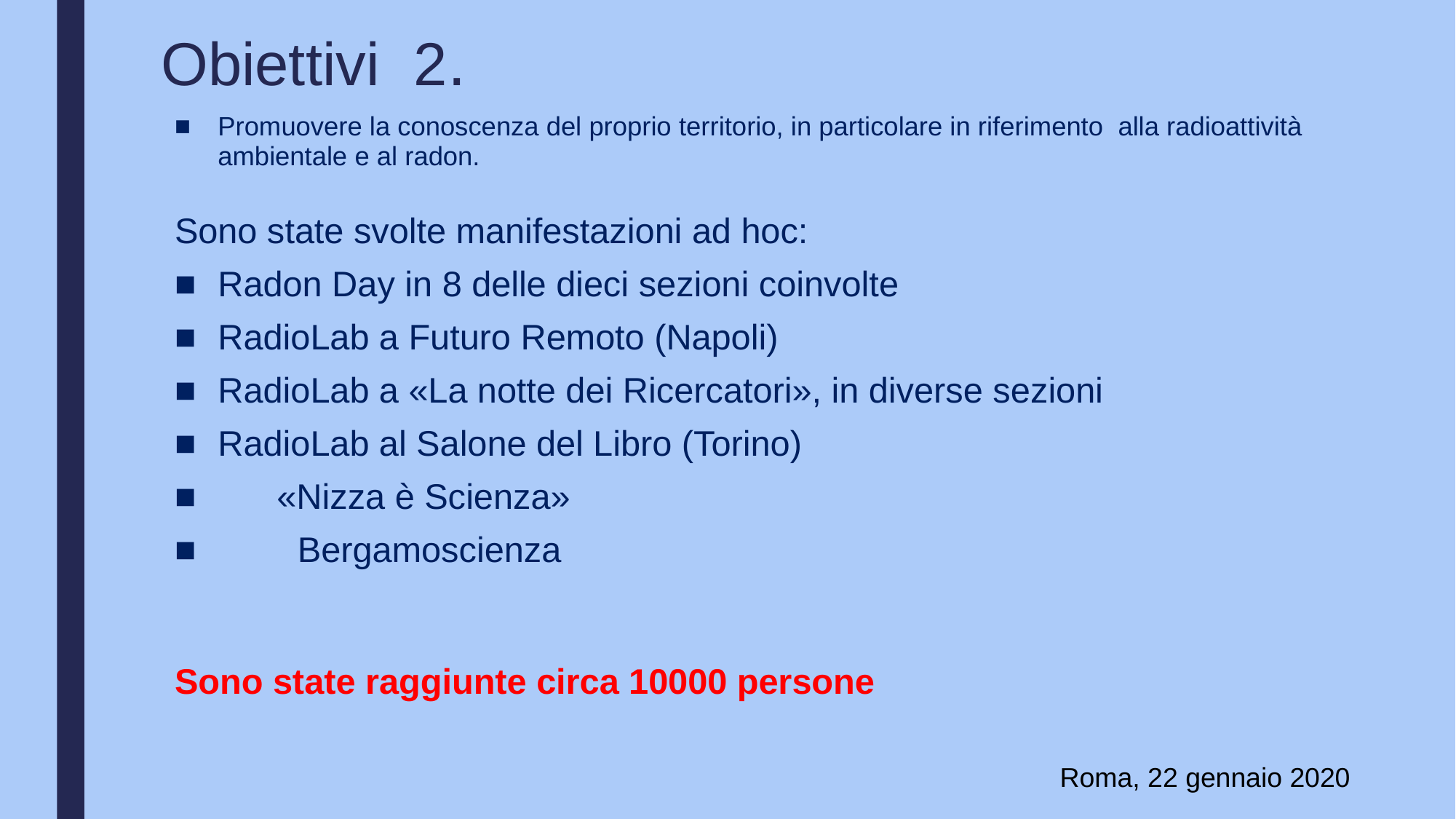

# Obiettivi  2.
Promuovere la conoscenza del proprio territorio, in particolare in riferimento  alla radioattività ambientale e al radon.

Sono state svolte manifestazioni ad hoc:
	Radon Day in 8 delle dieci sezioni coinvolte
	RadioLab a Futuro Remoto (Napoli)
	RadioLab a «La notte dei Ricercatori», in diverse sezioni
	RadioLab al Salone del Libro (Torino)
      «Nizza è Scienza»
     	Bergamoscienza

Sono state raggiunte circa 10000 persone

Roma, 22 gennaio 2020